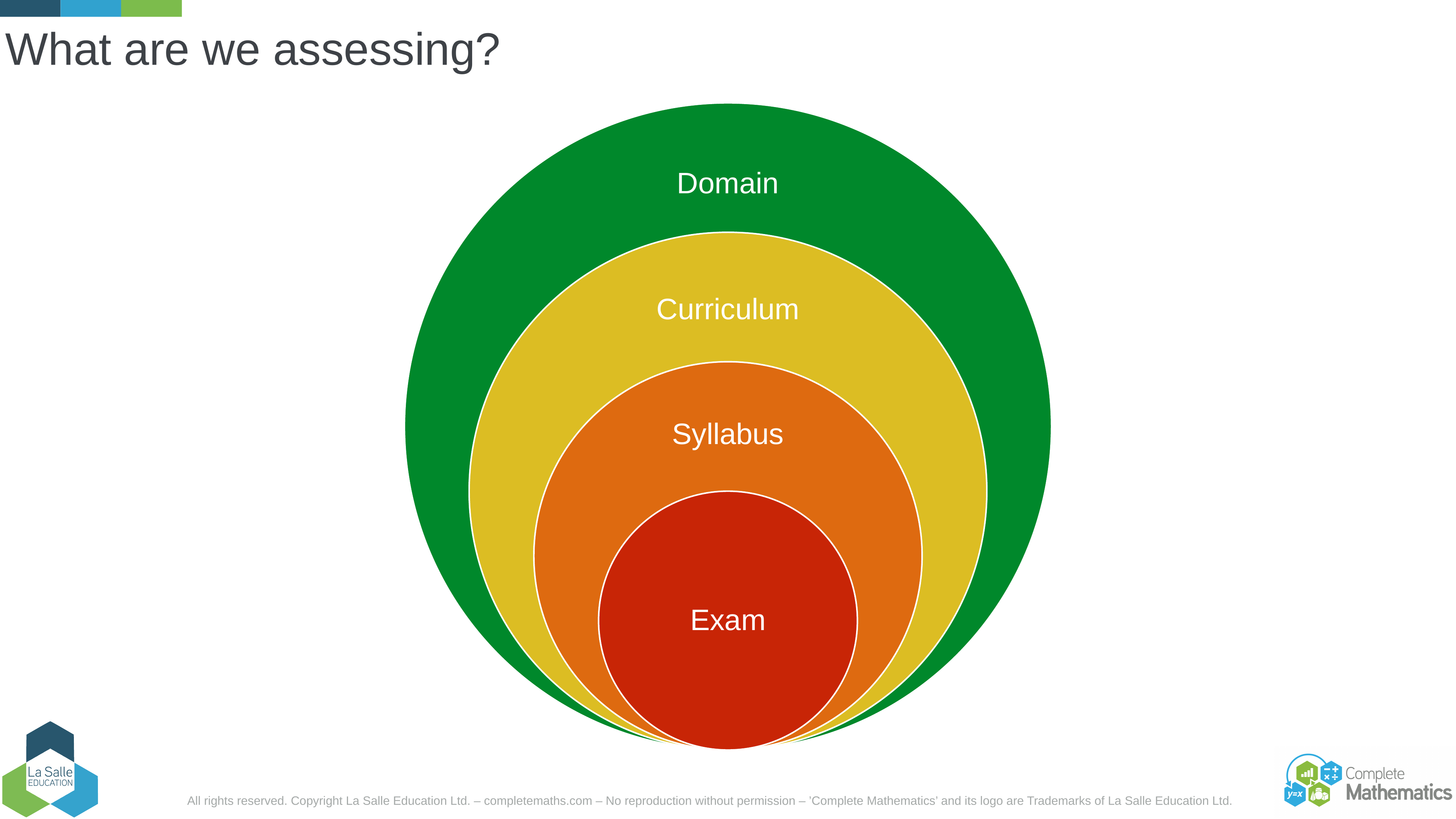

# What are we assessing?
Domain
Curriculum
Syllabus
Exam